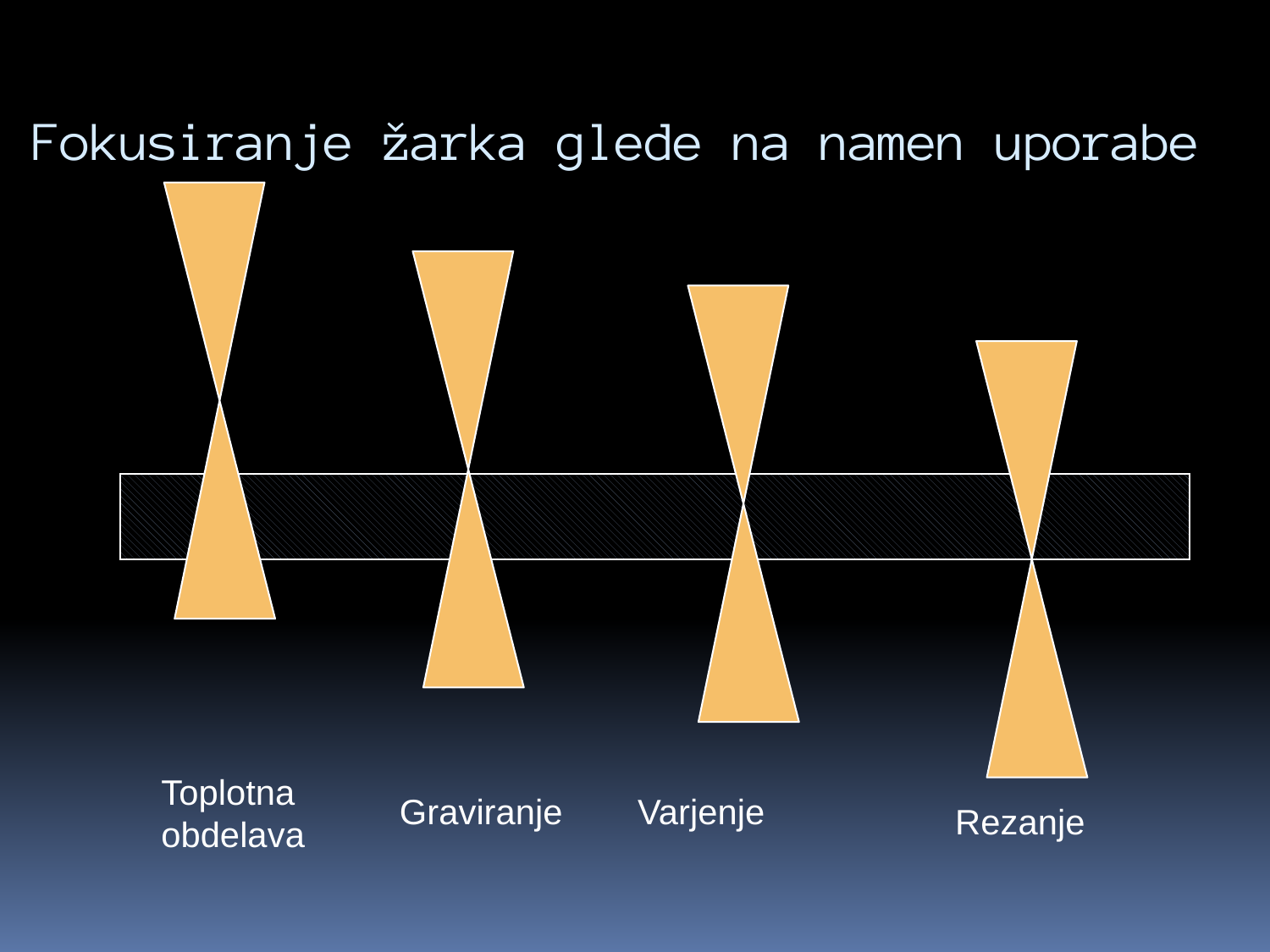

Fokusiranje žarka glede na namen uporabe

Toplotna  obdelava
Graviranje
Varjenje
Rezanje